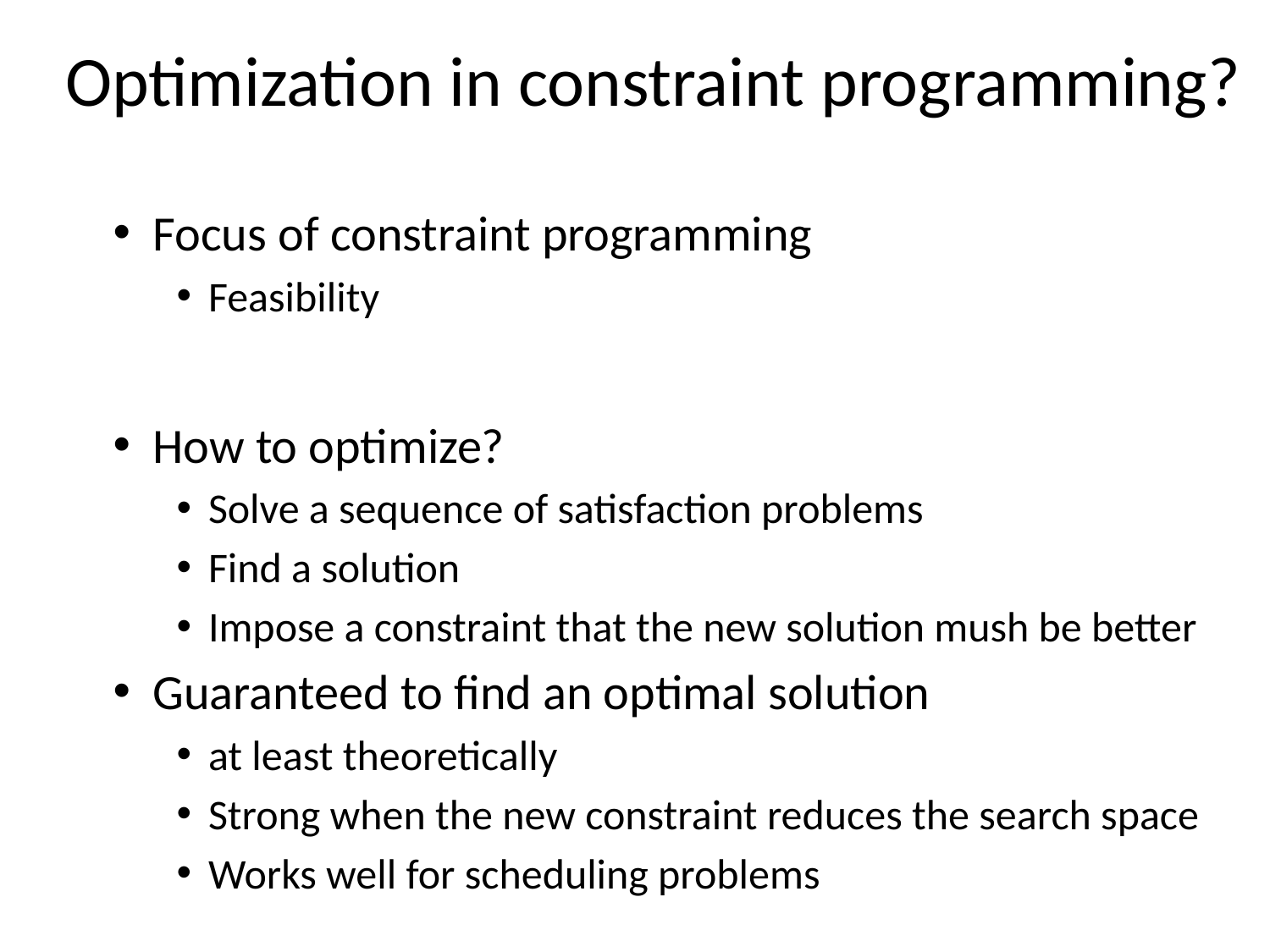

# Optimization in constraint programming?

Focus of constraint programming
Feasibility

How to optimize?
Solve a sequence of satisfaction problems
Find a solution
Impose a constraint that the new solution mush be better
Guaranteed to find an optimal solution
at least theoretically
Strong when the new constraint reduces the search space
Works well for scheduling problems